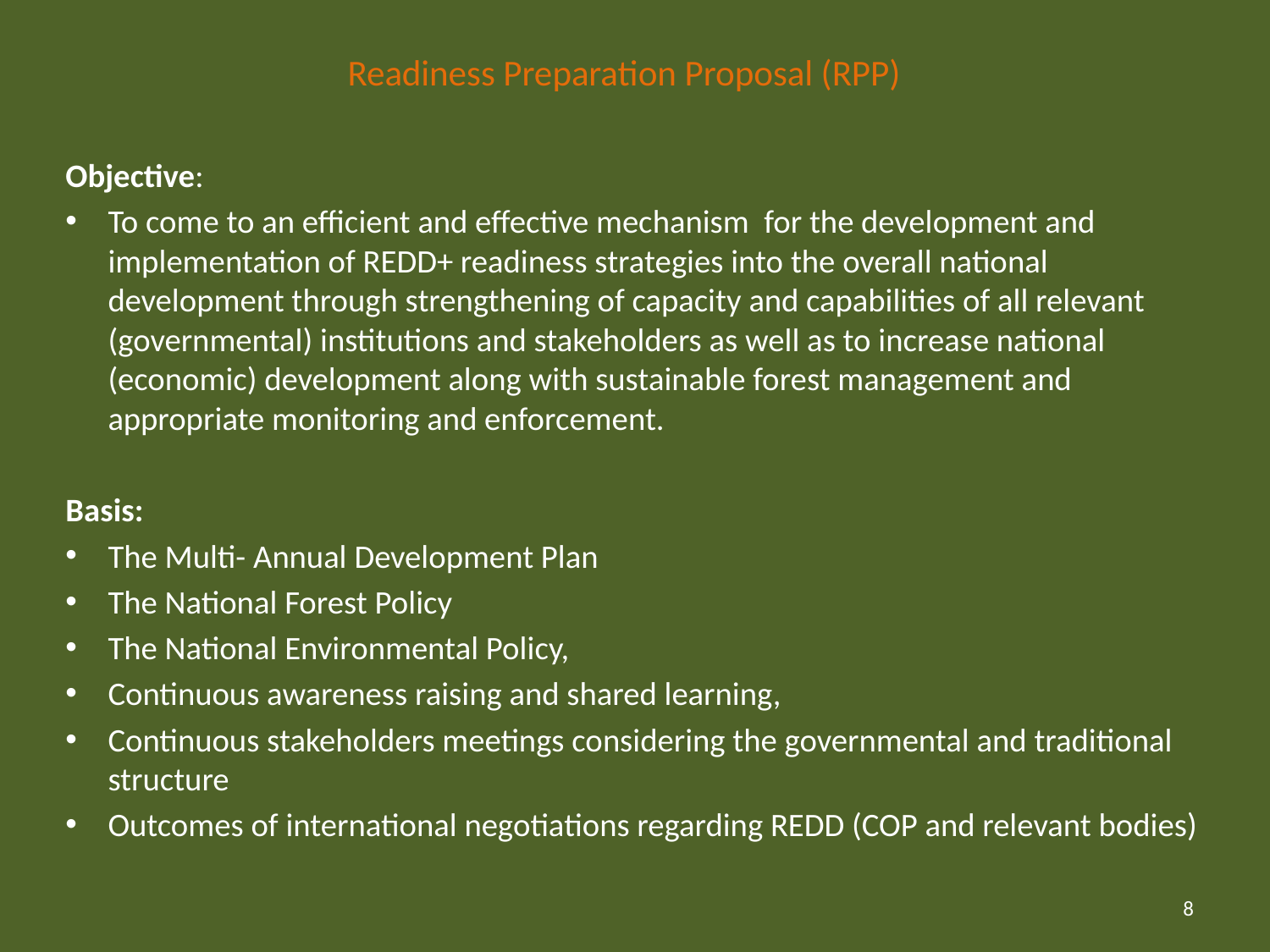

# Readiness Preparation Proposal (RPP)
Objective:
To come to an efficient and effective mechanism  for the development and implementation of REDD+ readiness strategies into the overall national development through strengthening of capacity and capabilities of all relevant (governmental) institutions and stakeholders as well as to increase national (economic) development along with sustainable forest management and appropriate monitoring and enforcement.

Basis:
The Multi- Annual Development Plan
The National Forest Policy
The National Environmental Policy,
Continuous awareness raising and shared learning,
Continuous stakeholders meetings considering the governmental and traditional structure
Outcomes of international negotiations regarding REDD (COP and relevant bodies)

8